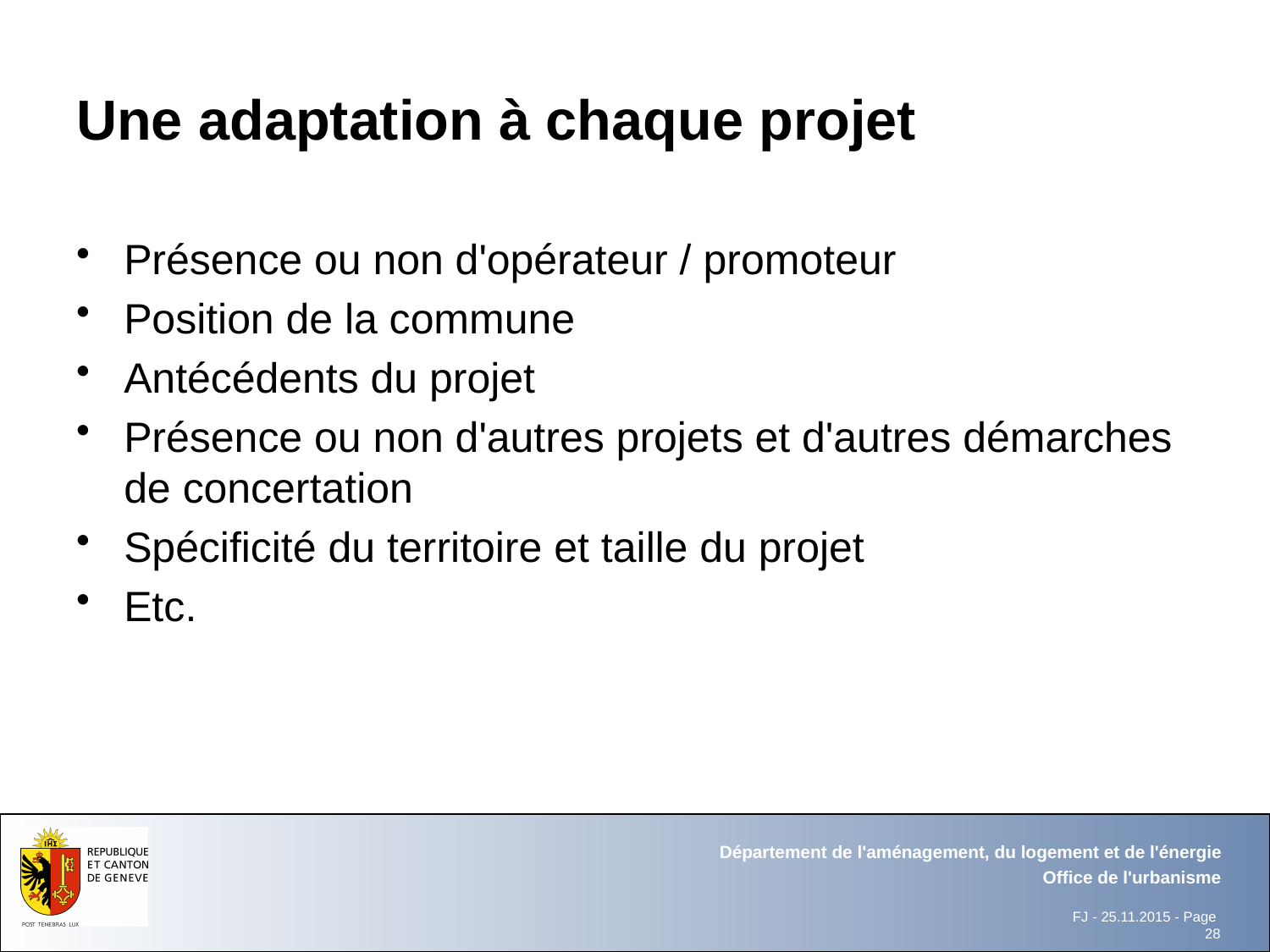

# Une adaptation à chaque projet
Présence ou non d'opérateur / promoteur
Position de la commune
Antécédents du projet
Présence ou non d'autres projets et d'autres démarches de concertation
Spécificité du territoire et taille du projet
Etc.
Département de l'aménagement, du logement et de l'énergie
Office de l'urbanisme